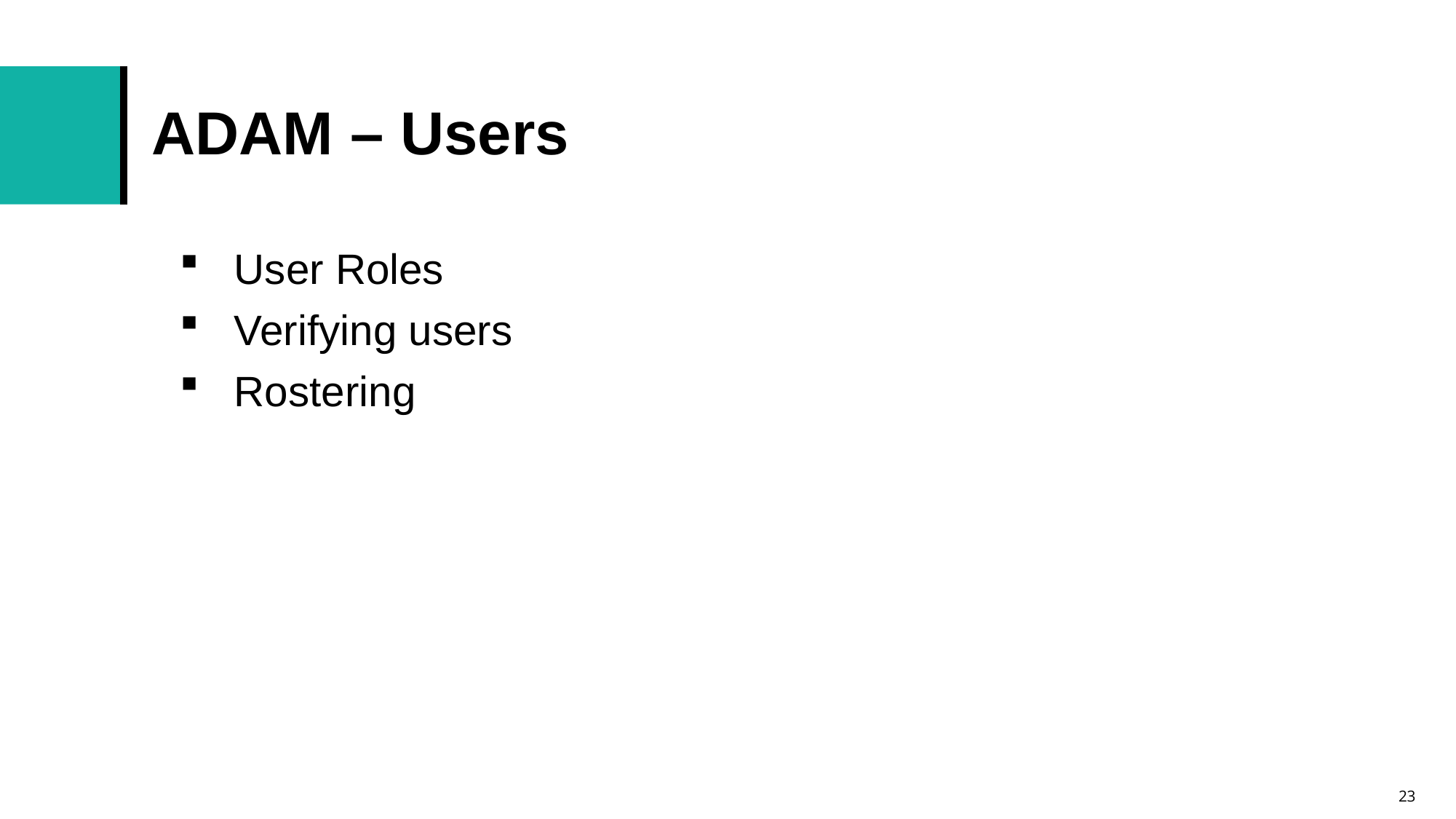

# ADAM – Users- Users
User Roles
Verifying users
Rostering
23